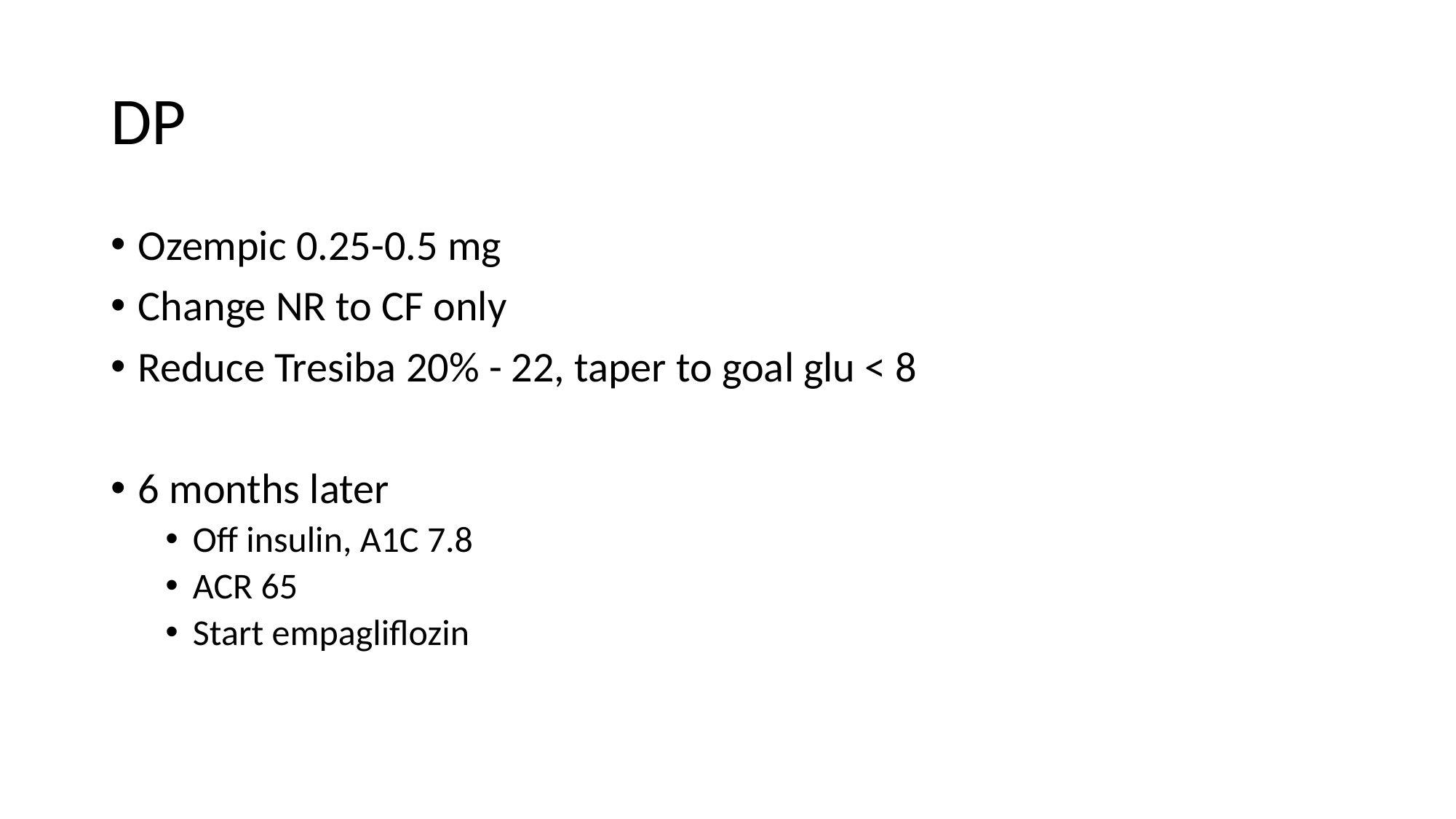

# DP
Ozempic 0.25-0.5 mg
Change NR to CF only
Reduce Tresiba 20% - 22, taper to goal glu < 8

6 months later
Off insulin, A1C 7.8
ACR 65
Start empagliflozin